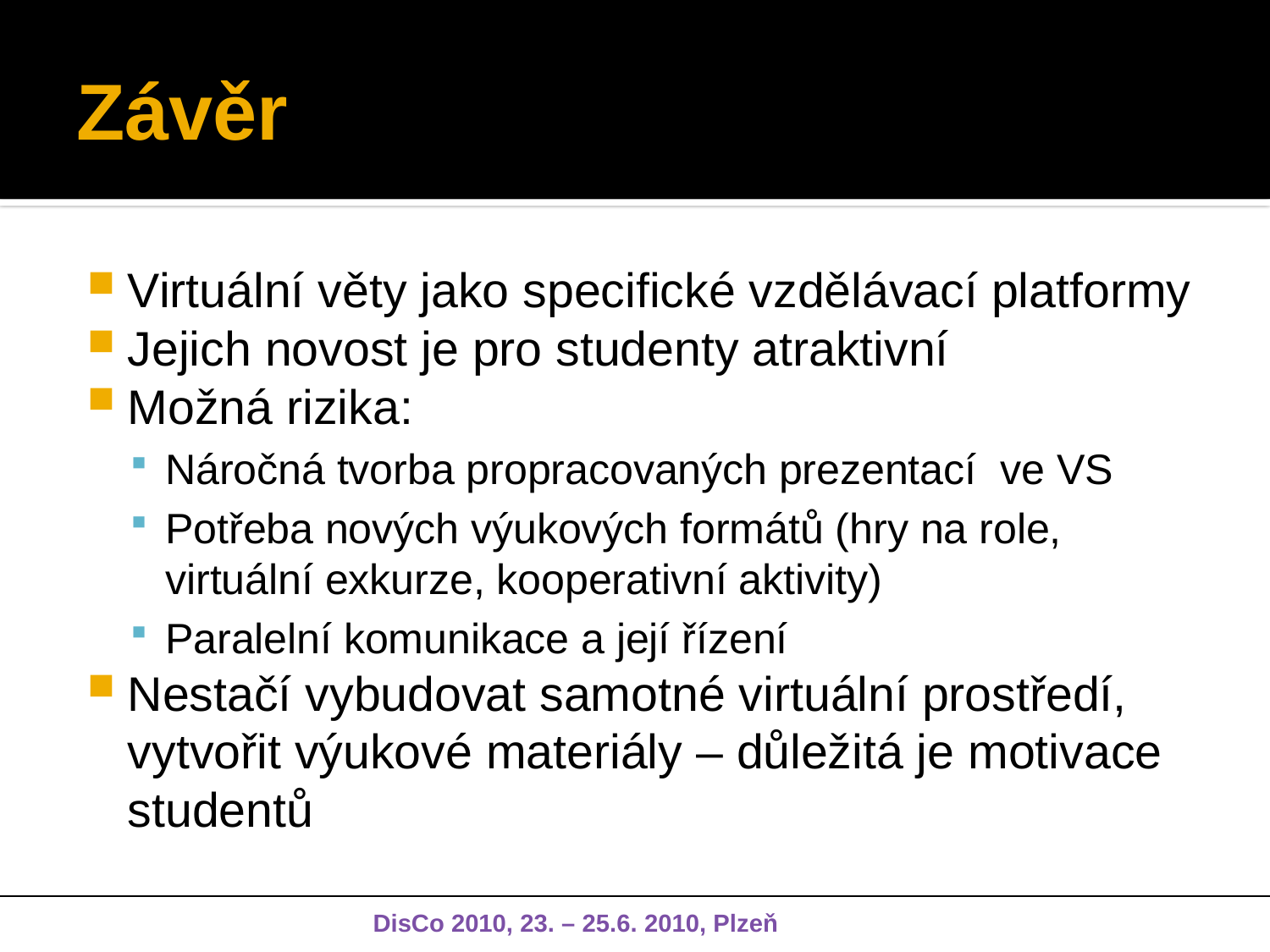

# Závěr
Virtuální věty jako specifické vzdělávací platformy
Jejich novost je pro studenty atraktivní
Možná rizika:
Náročná tvorba propracovaných prezentací  ve VS
Potřeba nových výukových formátů (hry na role, virtuální exkurze, kooperativní aktivity)
Paralelní komunikace a její řízení
Nestačí vybudovat samotné virtuální prostředí, vytvořit výukové materiály – důležitá je motivace studentů
DisCo 2010, 23. – 25.6. 2010, Plzeň